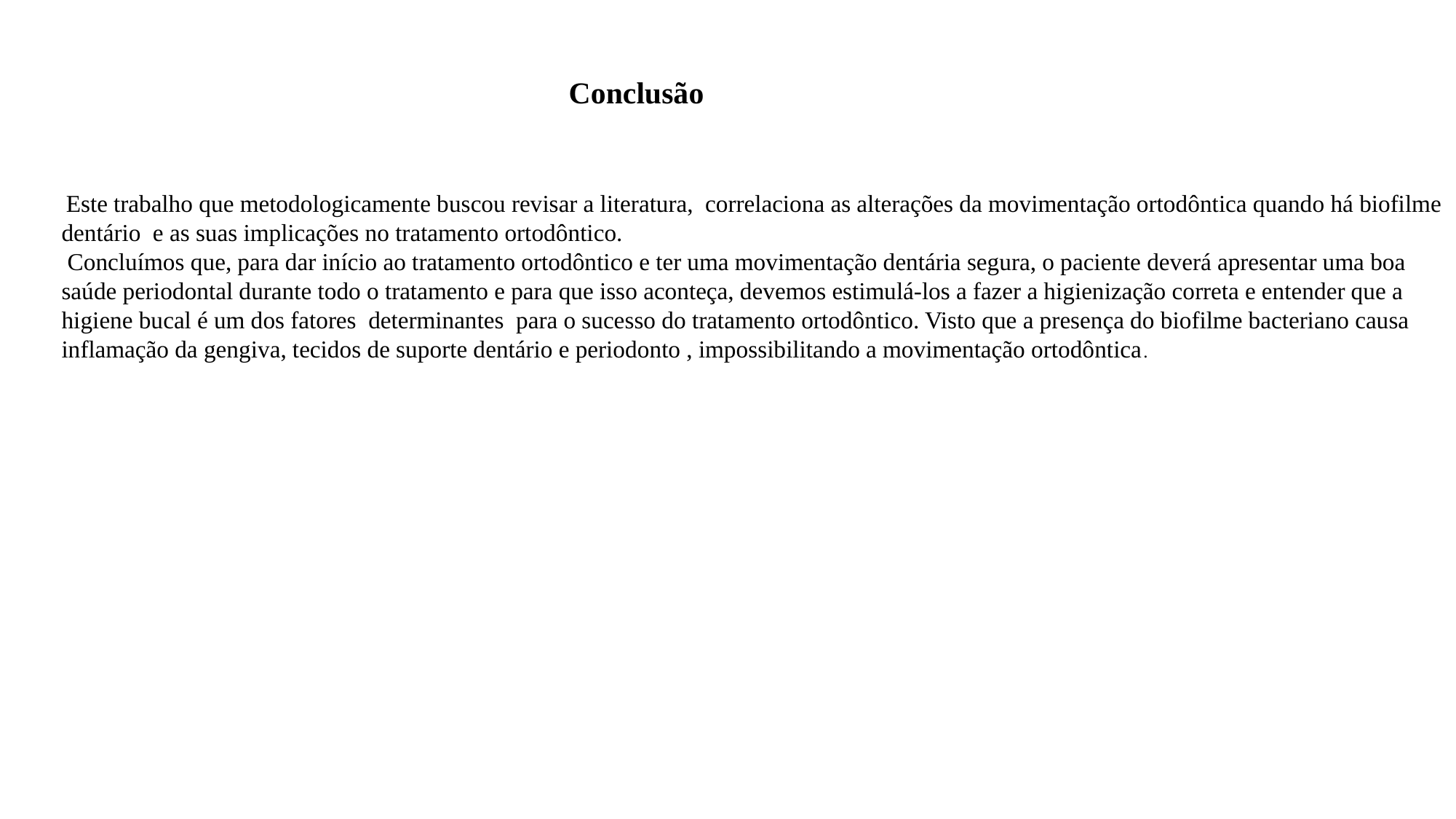

Conclusão
 Este trabalho que metodologicamente buscou revisar a literatura,  correlaciona as alterações da movimentação ortodôntica quando há biofilme dentário  e as suas implicações no tratamento ortodôntico.
 Concluímos que, para dar início ao tratamento ortodôntico e ter uma movimentação dentária segura, o paciente deverá apresentar uma boa saúde periodontal durante todo o tratamento e para que isso aconteça, devemos estimulá-los a fazer a higienização correta e entender que a higiene bucal é um dos fatores  determinantes  para o sucesso do tratamento ortodôntico. Visto que a presença do biofilme bacteriano causa inflamação da gengiva, tecidos de suporte dentário e periodonto , impossibilitando a movimentação ortodôntica.